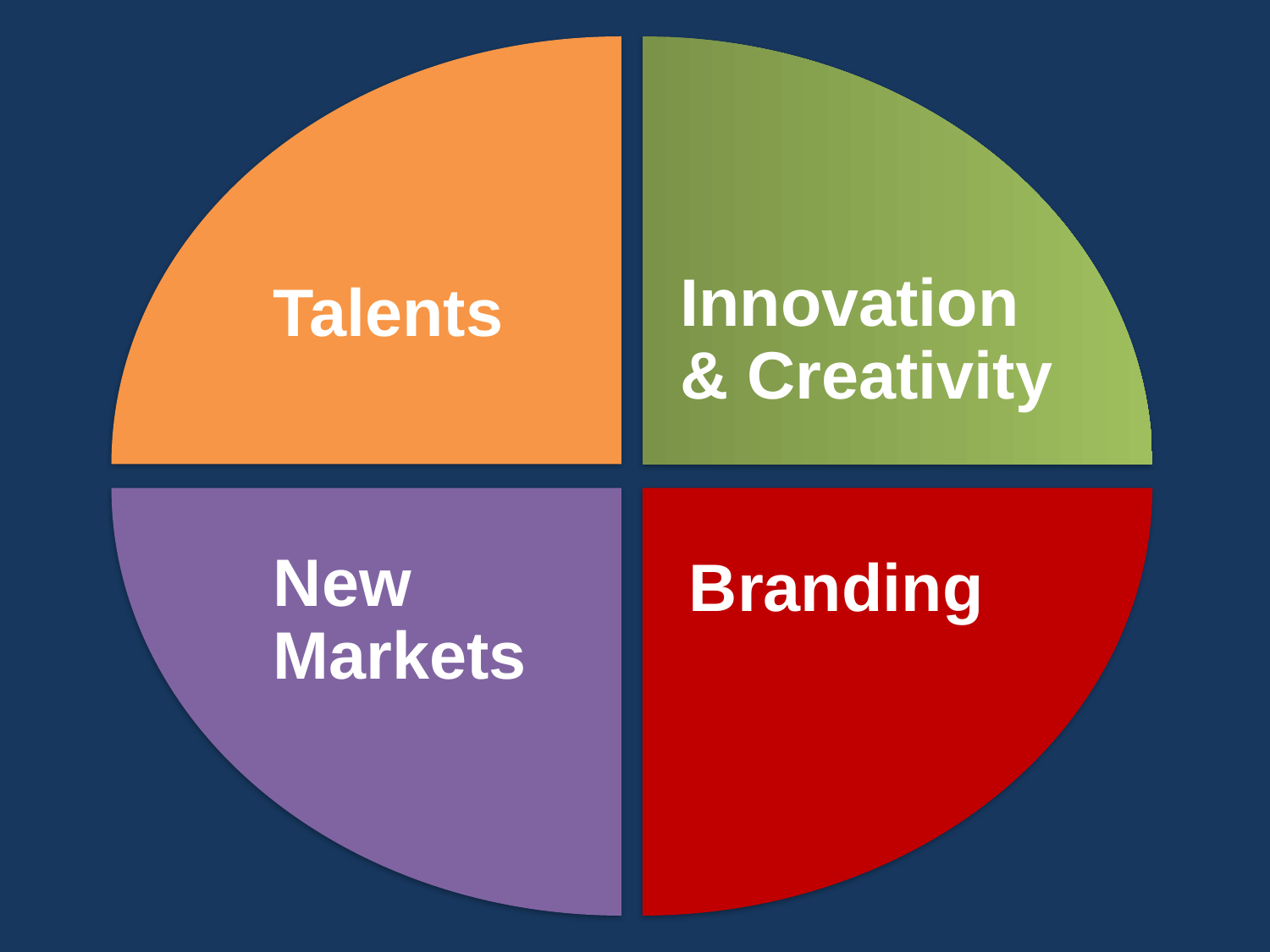

Talents
Innovation & Creativity

Branding

New Markets